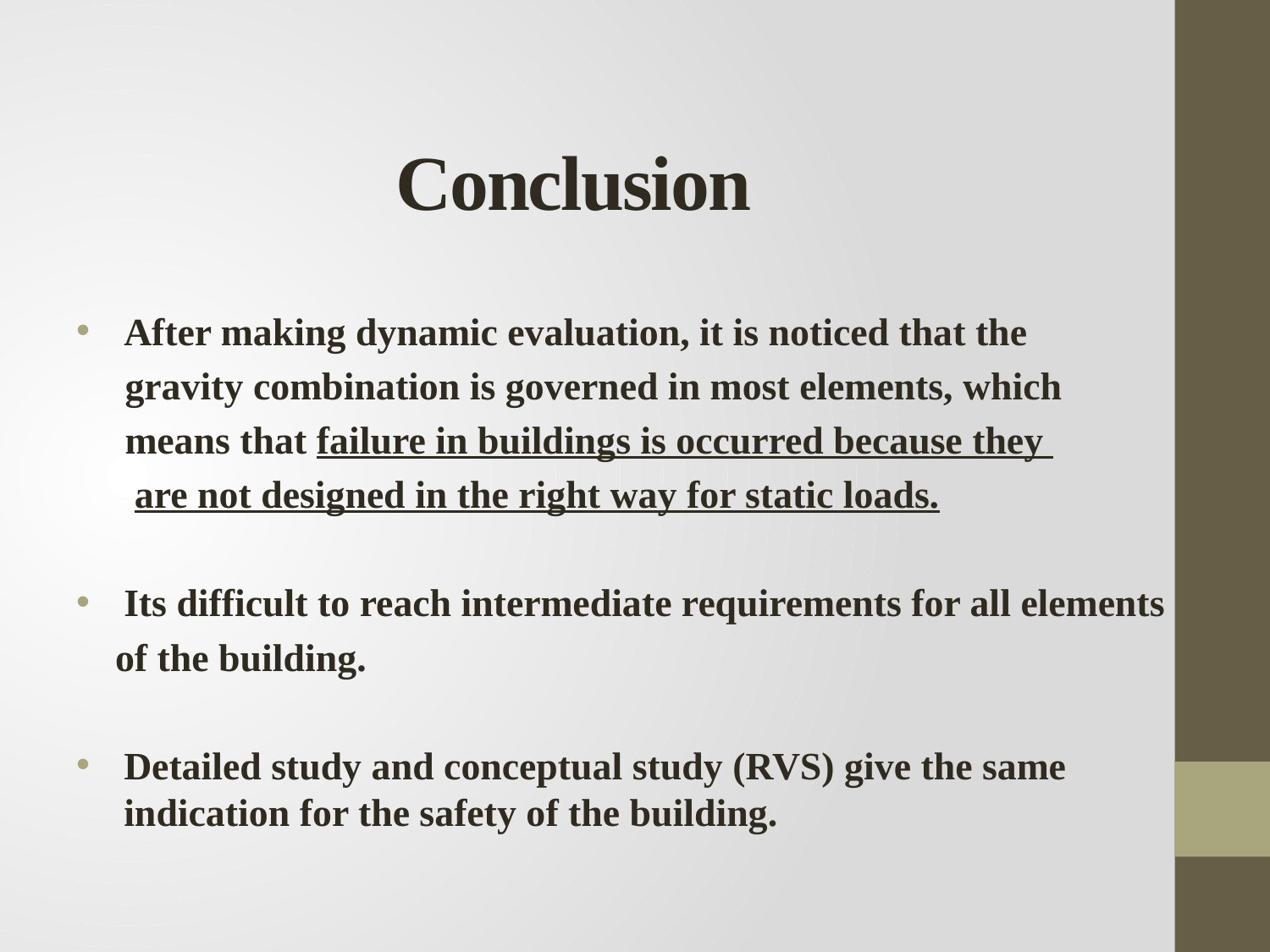

# Conclusion

After making dynamic evaluation, it is noticed that the
     gravity combination is governed in most elements, which
     means that failure in buildings is occurred because they
      are not designed in the right way for static loads.

Its difficult to reach intermediate requirements for all elements
    of the building.

Detailed study and conceptual study (RVS) give the same indication for the safety of the building.